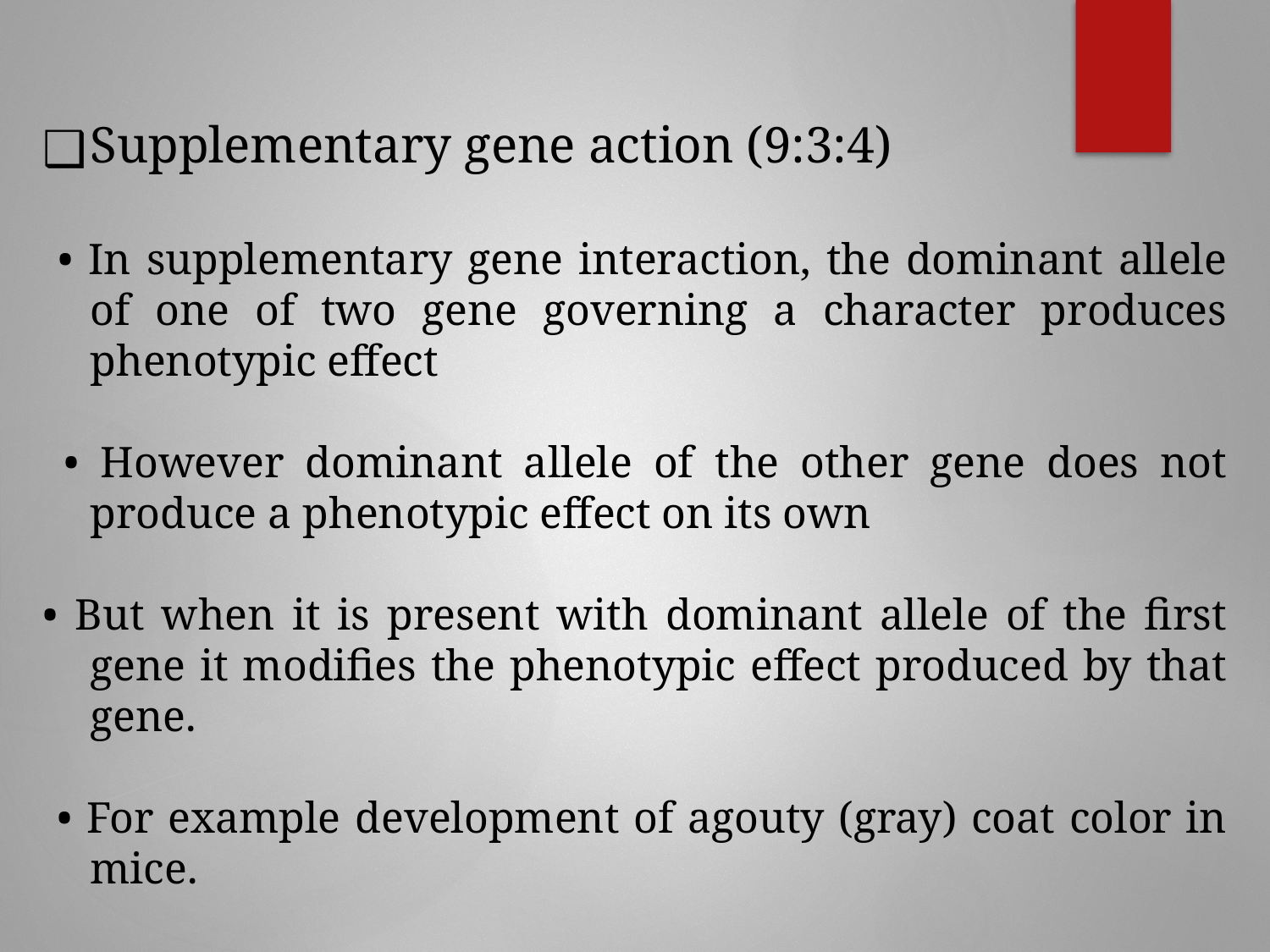

Supplementary gene action (9:3:4)

 • In supplementary gene interaction, the dominant allele of one of two gene governing a character produces phenotypic effect

 • However dominant allele of the other gene does not produce a phenotypic effect on its own

• But when it is present with dominant allele of the first gene it modifies the phenotypic effect produced by that gene.

 • For example development of agouty (gray) coat color in mice.